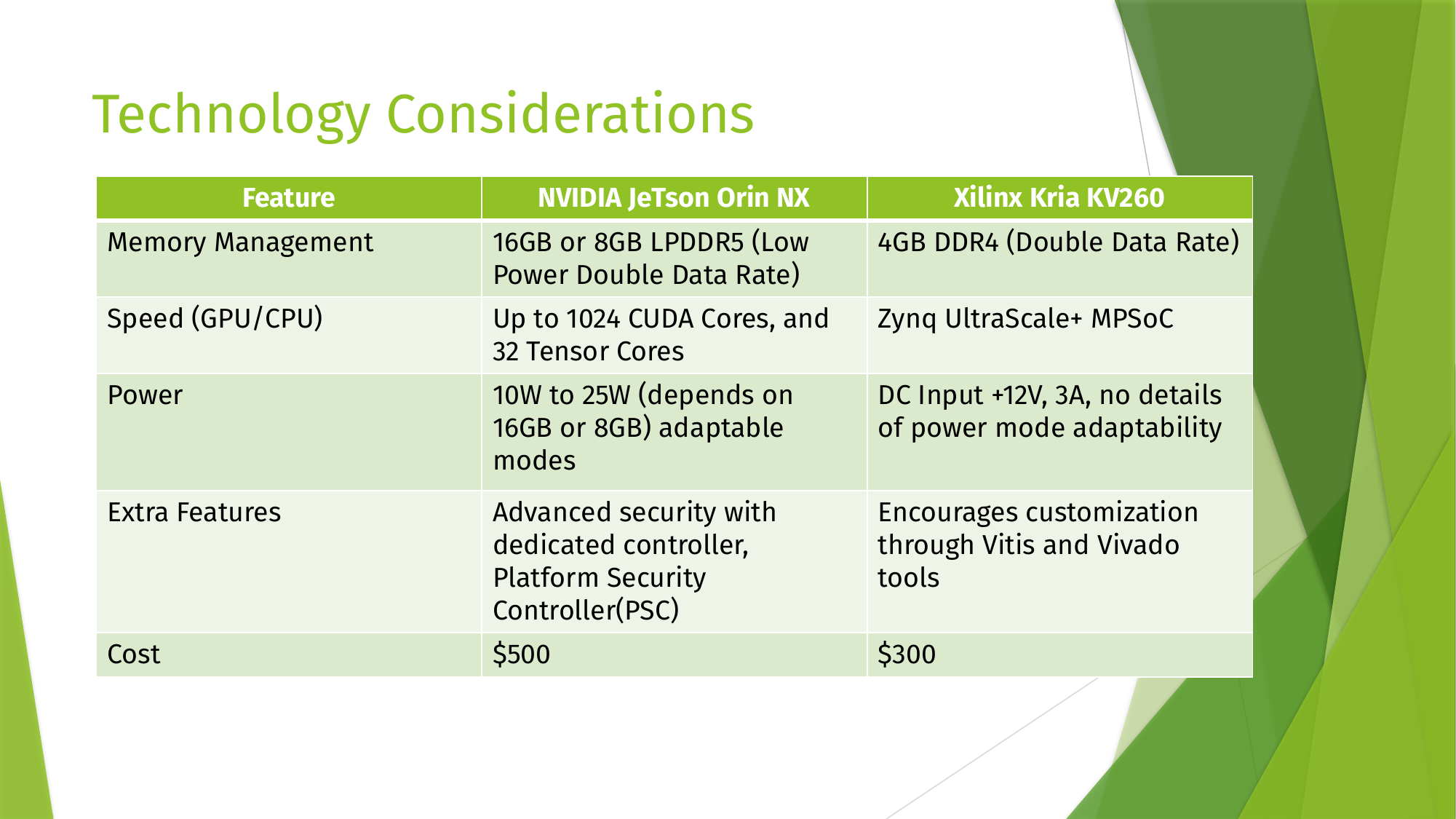

# Technology Considerations
| Feature | NVIDIA JeTson Orin NX | Xilinx Kria KV260 |
| --- | --- | --- |
| Memory Management | 16GB or 8GB LPDDR5 (Low Power Double Data Rate) | 4GB DDR4 (Double Data Rate) |
| Speed (GPU/CPU) | Up to 1024 CUDA Cores, and 32 Tensor Cores | Zynq UltraScale+ MPSoC |
| Power | 10W to 25W (depends on 16GB or 8GB) adaptable modes | DC Input +12V, 3A, no details of power mode adaptability |
| Extra Features | Advanced security with dedicated controller, Platform Security Controller(PSC) | Encourages customization through Vitis and Vivado tools |
| Cost | $500 | $300 |